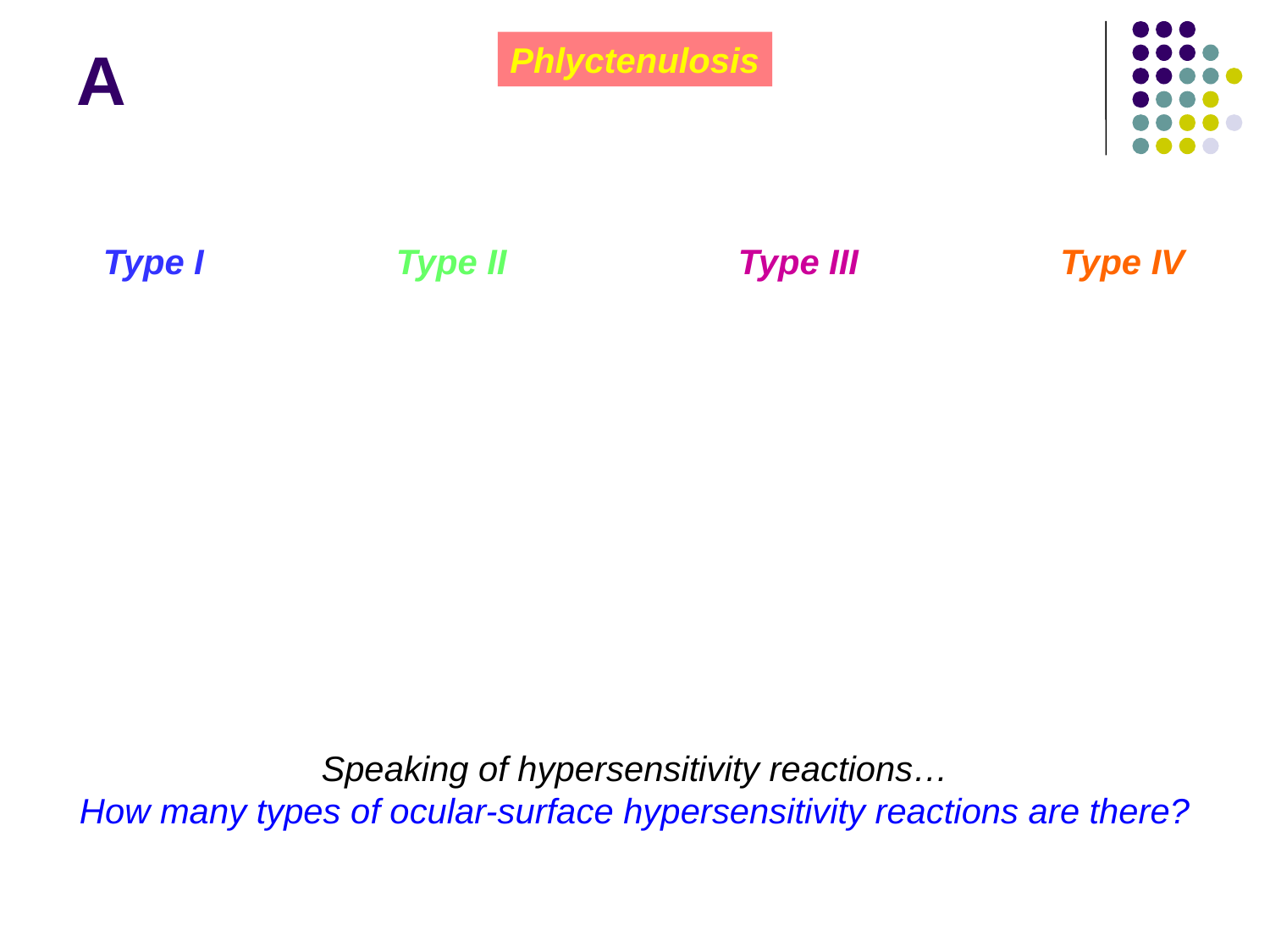

# A
Phlyctenulosis
Cell-mediated reactions
 Type I 		     Type II		 Type III            	        Type IV
Speaking of hypersensitivity reactions…
How many types of ocular-surface hypersensitivity reactions are there?